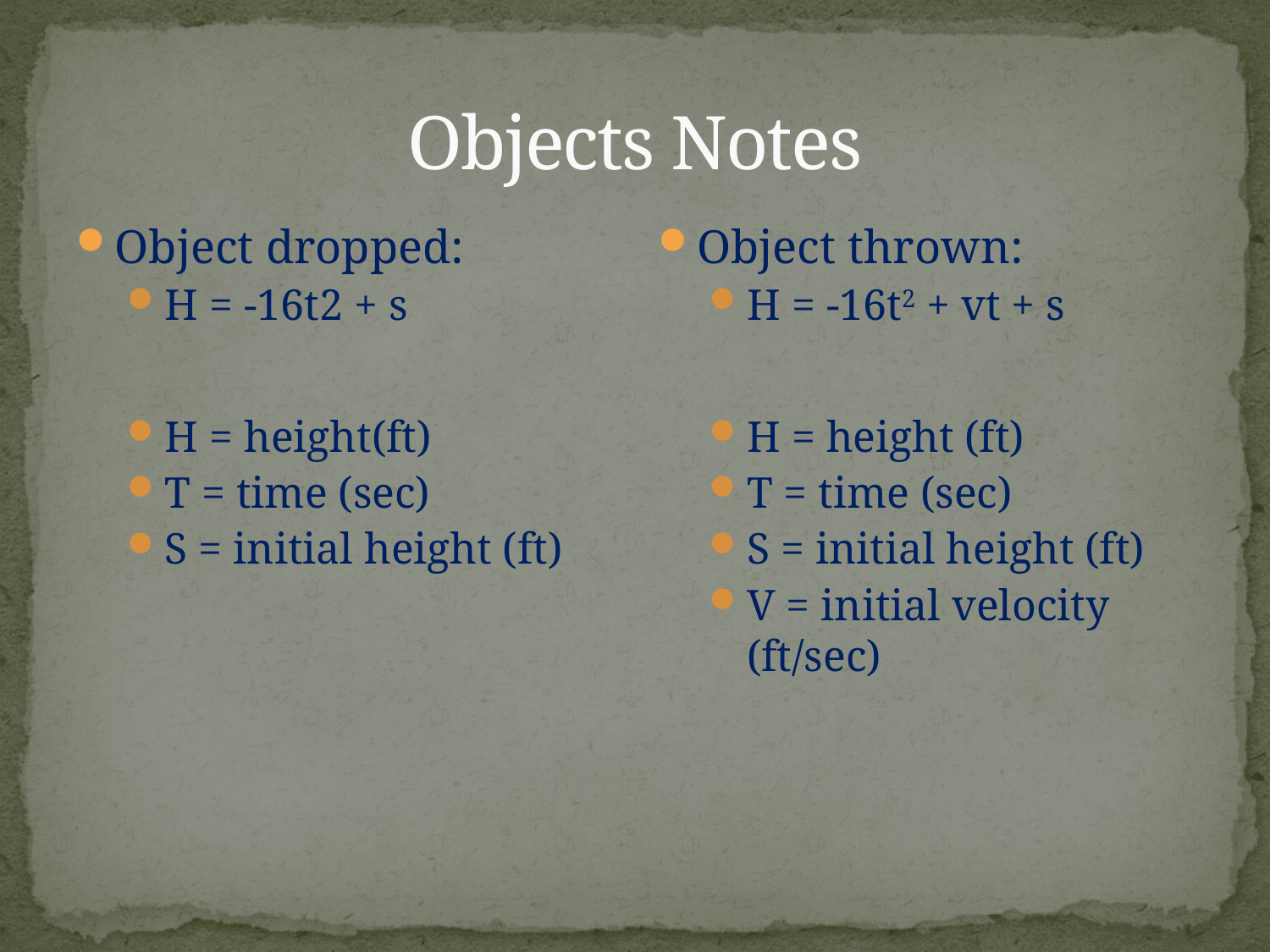

# Objects Notes
Object dropped:
H = -16t2 + s

H = height(ft)
T = time (sec)
S = initial height (ft)
Object thrown:
H = -16t2 + vt + s

H = height (ft)
T = time (sec)
S = initial height (ft)
V = initial velocity (ft/sec)